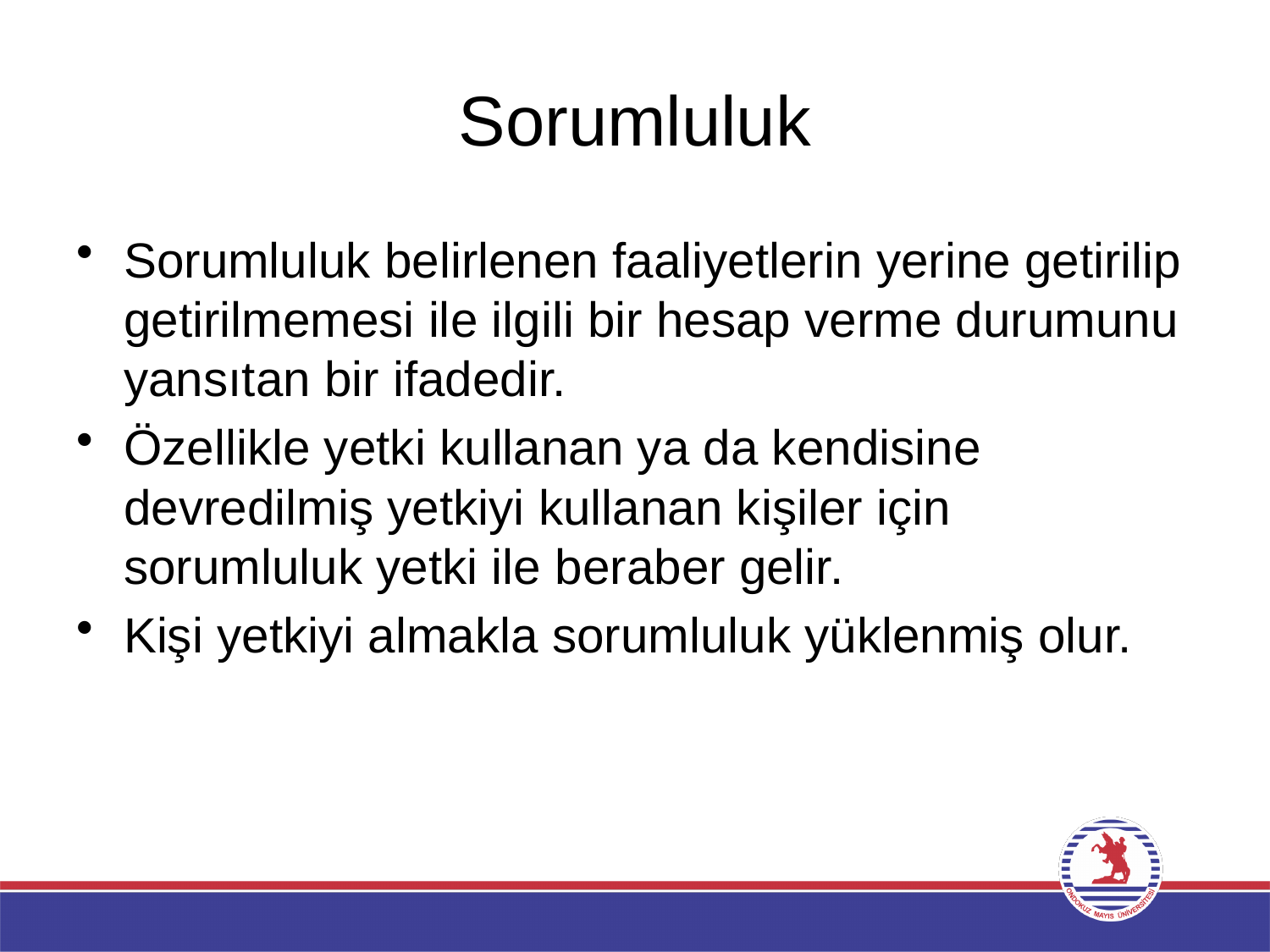

# Sorumluluk
Sorumluluk belirlenen faaliyetlerin yerine getirilip getirilmemesi ile ilgili bir hesap verme durumunu yansıtan bir ifadedir.
Özellikle yetki kullanan ya da kendisine devredilmiş yetkiyi kullanan kişiler için sorumluluk yetki ile beraber gelir.
Kişi yetkiyi almakla sorumluluk yüklenmiş olur.